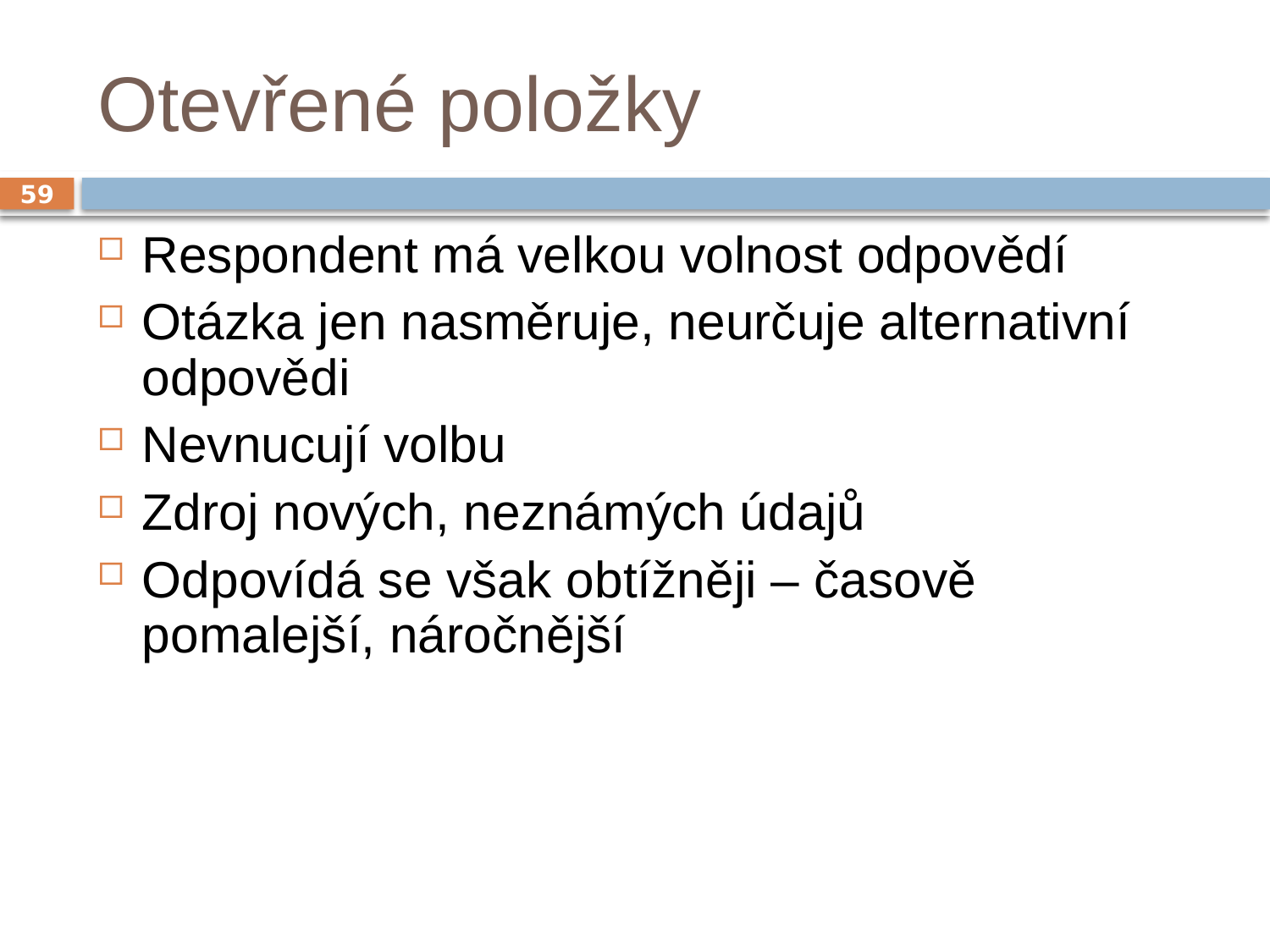

# Otevřené položky
59
Respondent má velkou volnost odpovědí
Otázka jen nasměruje, neurčuje alternativní odpovědi
Nevnucují volbu
Zdroj nových, neznámých údajů
Odpovídá se však obtížněji – časově pomalejší, náročnější